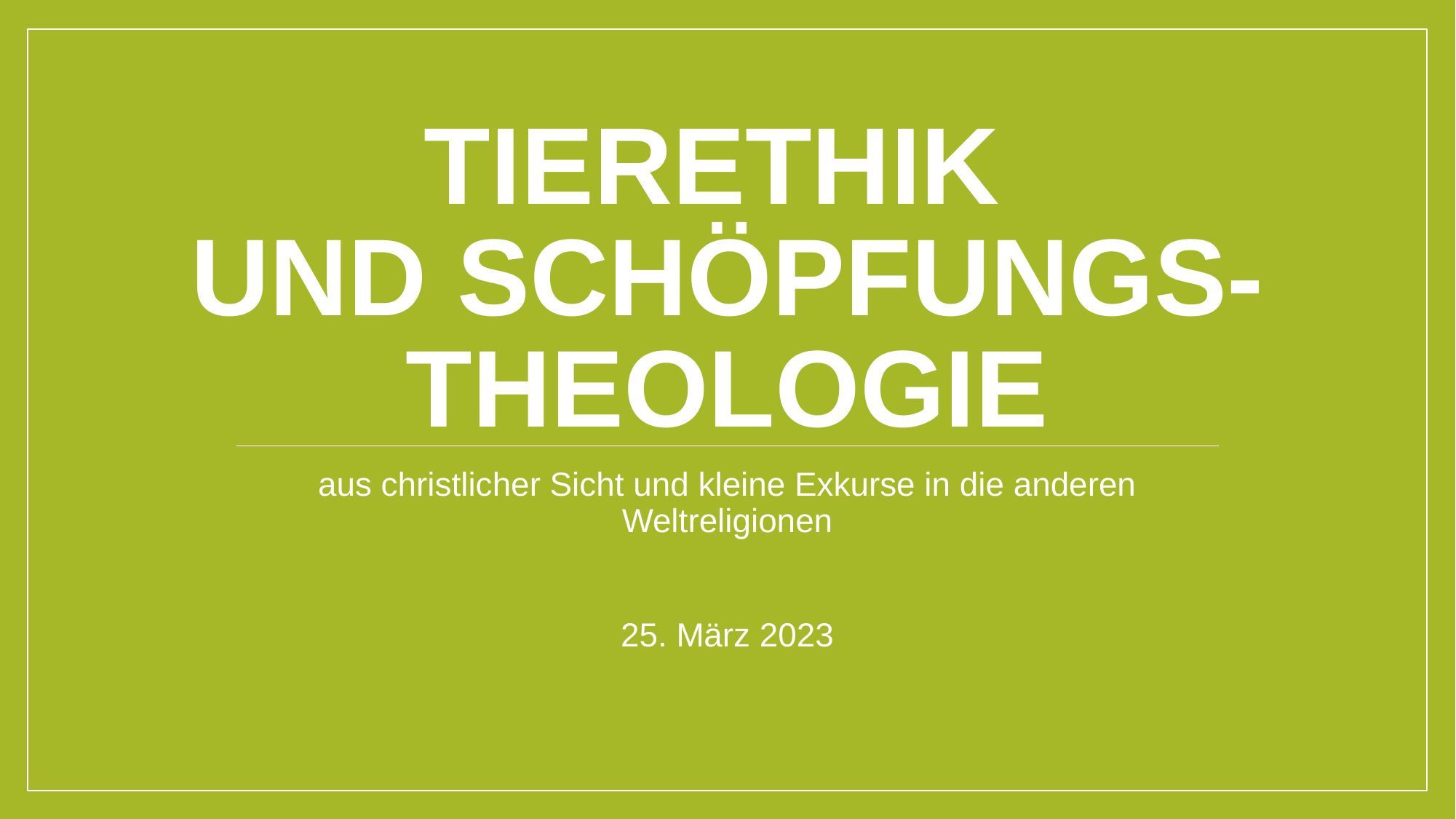

# Tierethik und Schöpfungs-theologie
aus christlicher Sicht und kleine Exkurse in die anderen Weltreligionen

25. März 2023